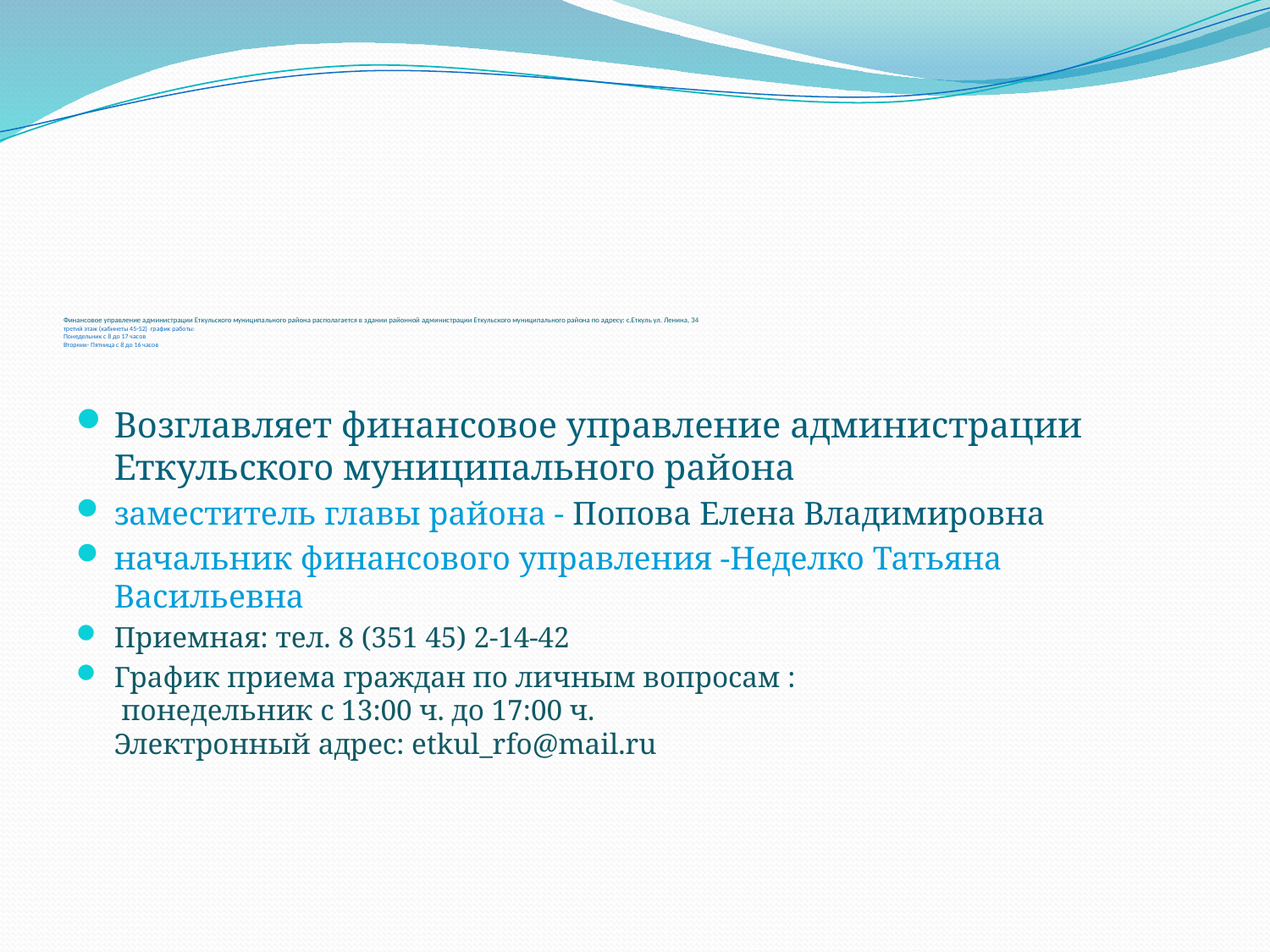

# Финансовое управление администрации Еткульского муниципального района располагается в здании районной администрации Еткульского муниципального района по адресу: с.Еткуль ул. Ленина, 34 третий этаж (кабинеты 45-52)  график работы: Понедельник с 8 до 17 часов Вторник- Пятница с 8 до 16 часов
Возглавляет финансовое управление администрации Еткульского муниципального района
заместитель главы района - Попова Елена Владимировна
начальник финансового управления -Неделко Татьяна Васильевна
Приемная: тел. 8 (351 45) 2-14-42
График приема граждан по личным вопросам : 
 понедельник с 13:00 ч. до 17:00 ч. 
Электронный адрес: etkul_rfo@mail.ru